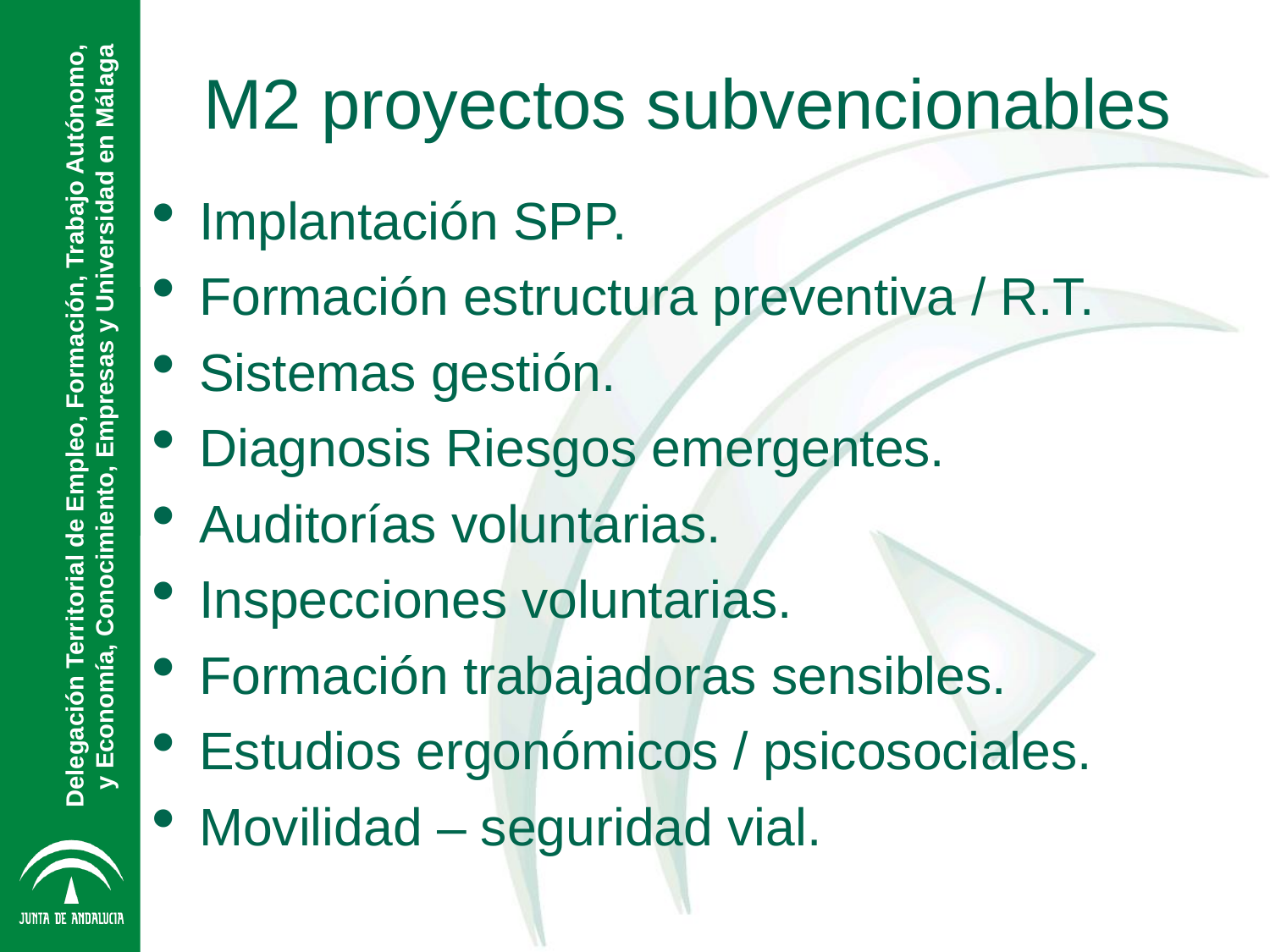

M2 proyectos subvencionables
Implantación SPP.
Formación estructura preventiva / R.T.
Sistemas gestión.
Diagnosis Riesgos emergentes.
Auditorías voluntarias.
Inspecciones voluntarias.
Formación trabajadoras sensibles.
Estudios ergonómicos / psicosociales.
Movilidad – seguridad vial.